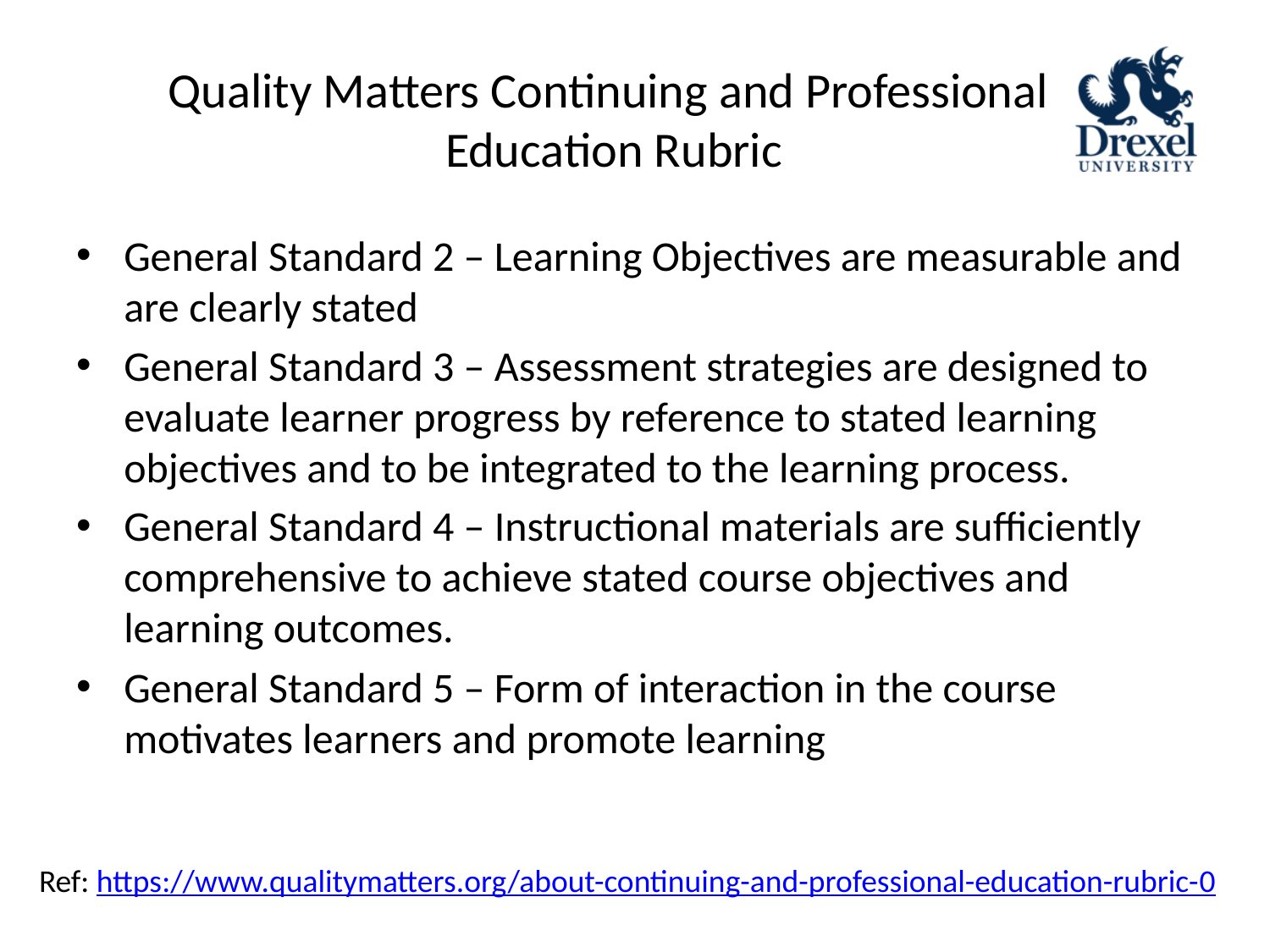

# Quality Matters Continuing and Professional Education Rubric
General Standard 2 – Learning Objectives are measurable and are clearly stated
General Standard 3 – Assessment strategies are designed to evaluate learner progress by reference to stated learning objectives and to be integrated to the learning process.
General Standard 4 – Instructional materials are sufficiently comprehensive to achieve stated course objectives and learning outcomes.
General Standard 5 – Form of interaction in the course motivates learners and promote learning

Ref: https://www.qualitymatters.org/about-continuing-and-professional-education-rubric-0